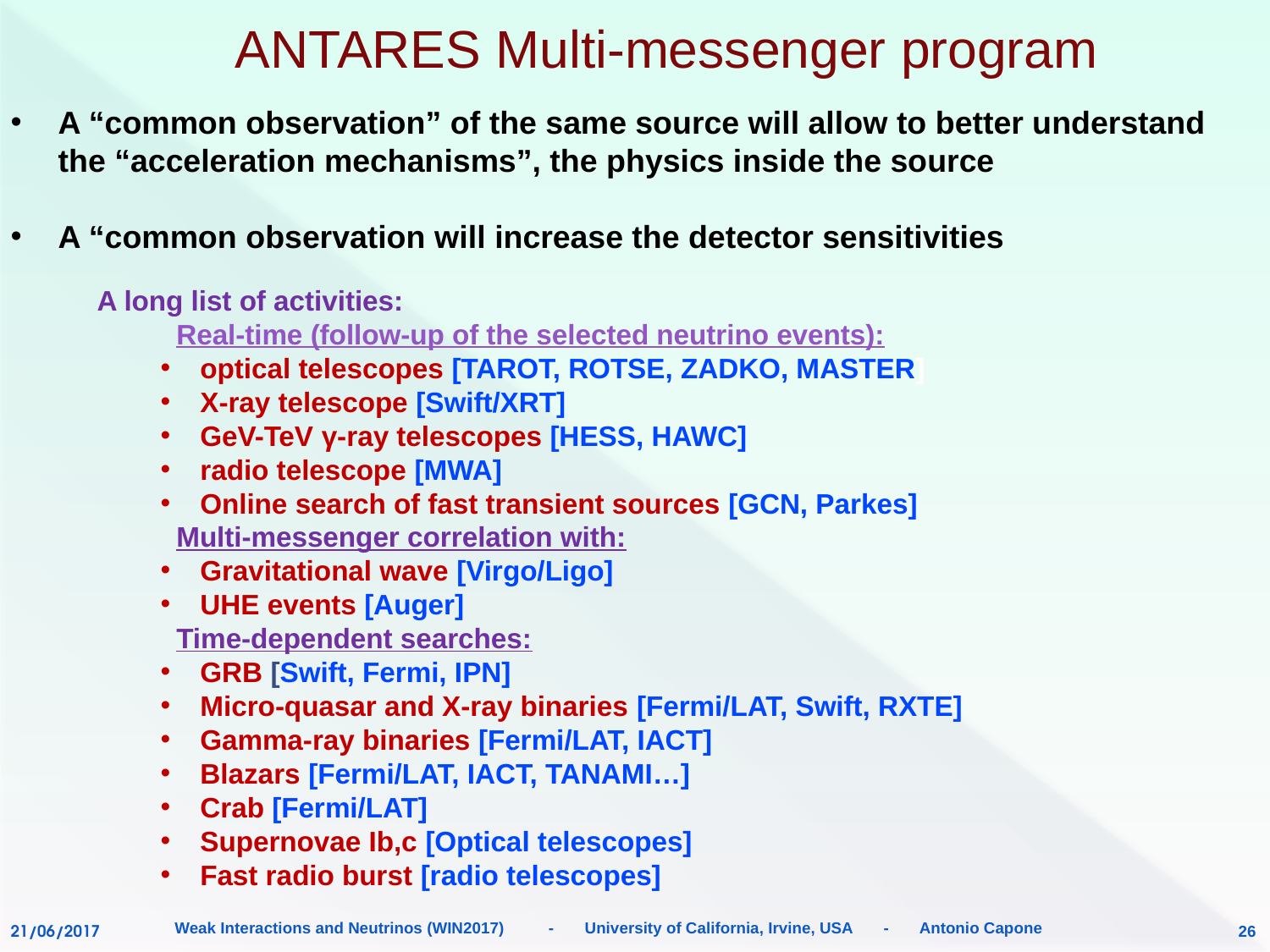

# ANTARES Multi-messenger program
A “common observation” of the same source will allow to better understand the “acceleration mechanisms”, the physics inside the source

A “common observation will increase the detector sensitivities
A long list of activities:
Real-time (follow-up of the selected neutrino events):
optical telescopes [TAROT, ROTSE, ZADKO, MASTER]
X-ray telescope [Swift/XRT]
GeV-TeV γ-ray telescopes [HESS, HAWC]
radio telescope [MWA]
Online search of fast transient sources [GCN, Parkes]
Multi-messenger correlation with:
Gravitational wave [Virgo/Ligo]
UHE events [Auger]
Time-dependent searches:
GRB [Swift, Fermi, IPN]
Micro-quasar and X-ray binaries [Fermi/LAT, Swift, RXTE]
Gamma-ray binaries [Fermi/LAT, IACT]
Blazars [Fermi/LAT, IACT, TANAMI…]
Crab [Fermi/LAT]
Supernovae Ib,c [Optical telescopes]
Fast radio burst [radio telescopes]
Weak Interactions and Neutrinos (WIN2017)          -       University of California, Irvine, USA       -       Antonio Capone
21/06/2017
26